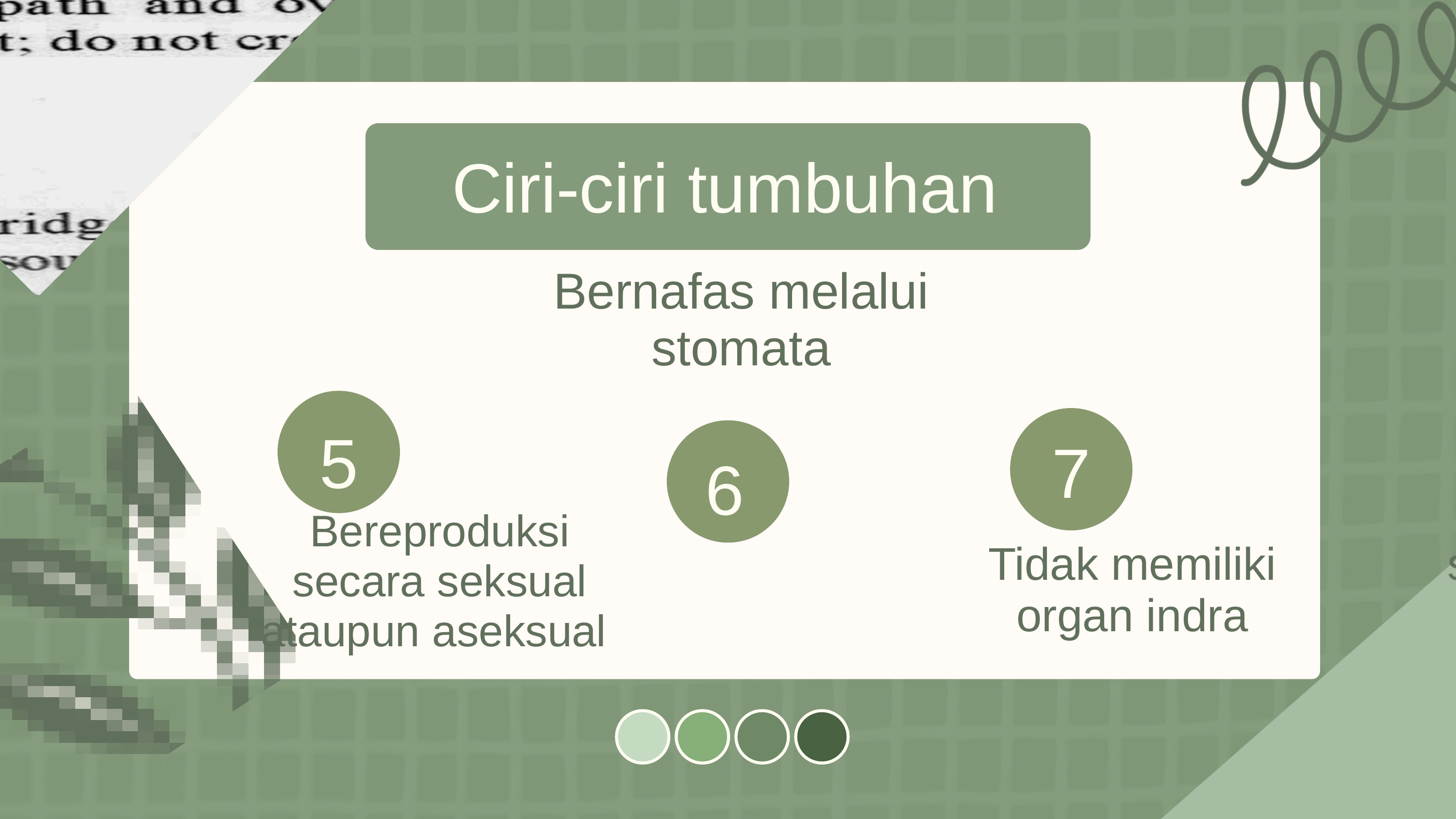

Ciri-ciri tumbuhan
Bernafas melalui stomata

5
7
6
Bereproduksi secara seksual ataupun aseksual
Tidak memiliki organ indra
solusi